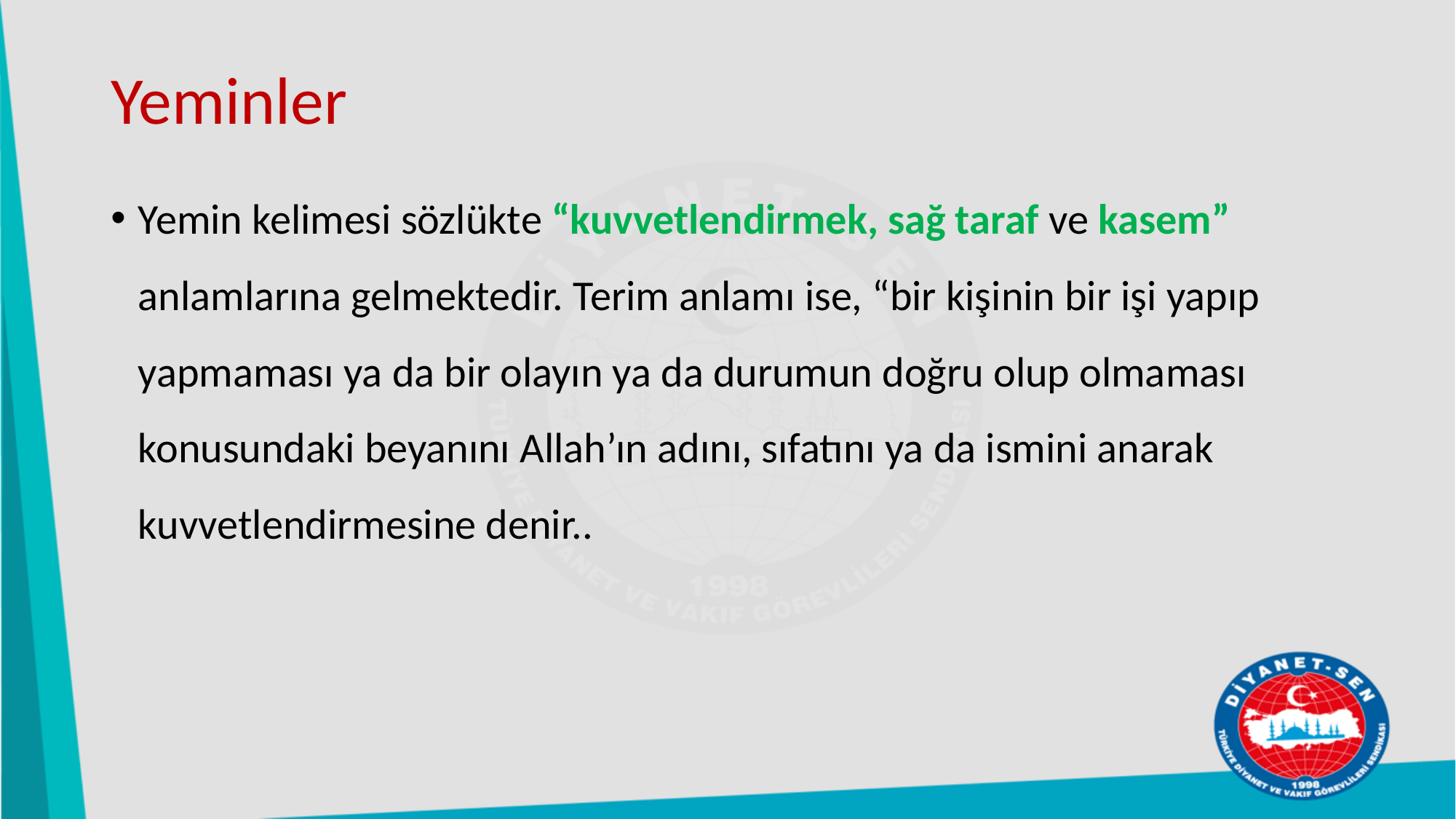

# Yeminler
Yemin kelimesi sözlükte “kuvvetlendirmek, sağ taraf ve kasem” anlamlarına gelmektedir. Terim anlamı ise, “bir kişinin bir işi yapıp yapmaması ya da bir olayın ya da durumun doğru olup olmaması konusundaki beyanını Allah’ın adını, sıfatını ya da ismini anarak kuvvetlendirmesine denir..